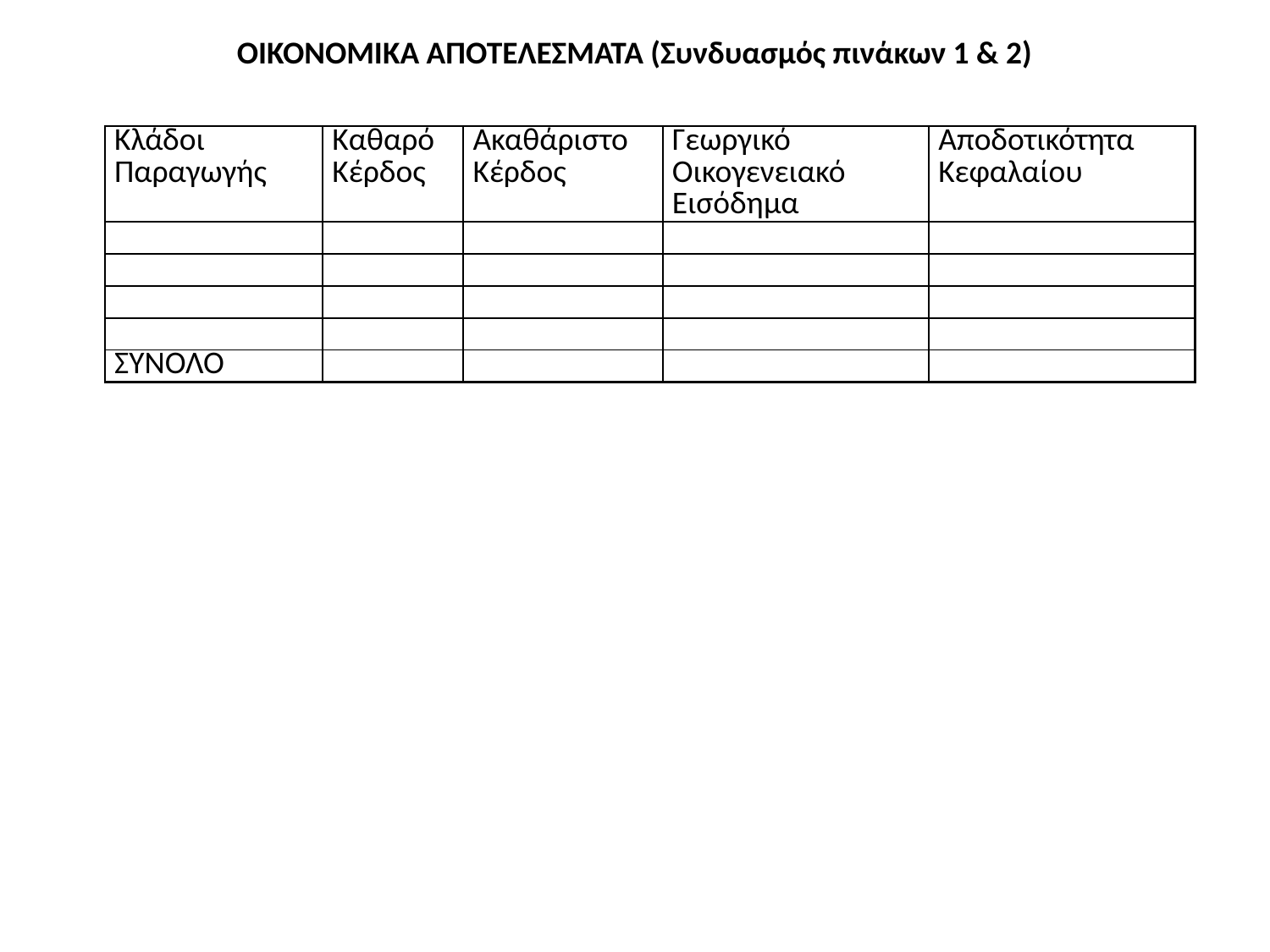

ΟΙΚΟΝΟΜΙΚΑ ΑΠΟΤΕΛΕΣΜΑΤΑ (Συνδυασμός πινάκων 1 & 2)
| Κλάδοι Παραγωγής | Καθαρό Κέρδος | Ακαθάριστο Κέρδος | Γεωργικό Οικογενειακό Εισόδημα | Αποδοτικότητα Κεφαλαίου |
| --- | --- | --- | --- | --- |
|  |  |  |  |  |
|  |  |  |  |  |
|  |  |  |  |  |
|  |  |  |  |  |
| ΣΥΝΟΛΟ |  |  |  |  |